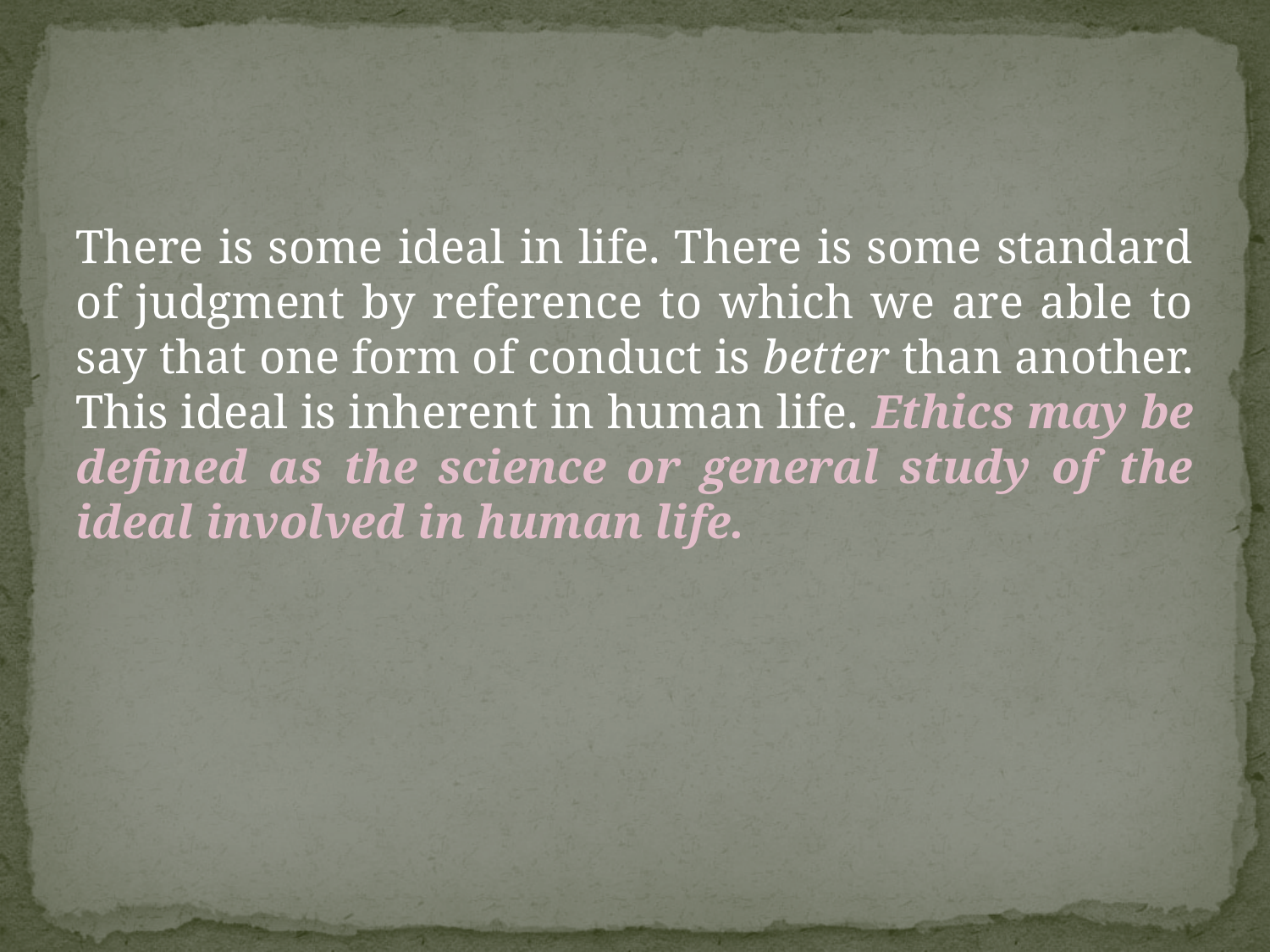

There is some ideal in life. There is some standard of judgment by reference to which we are able to say that one form of conduct is better than another. This ideal is inherent in human life. Ethics may be defined as the science or general study of the ideal involved in human life.